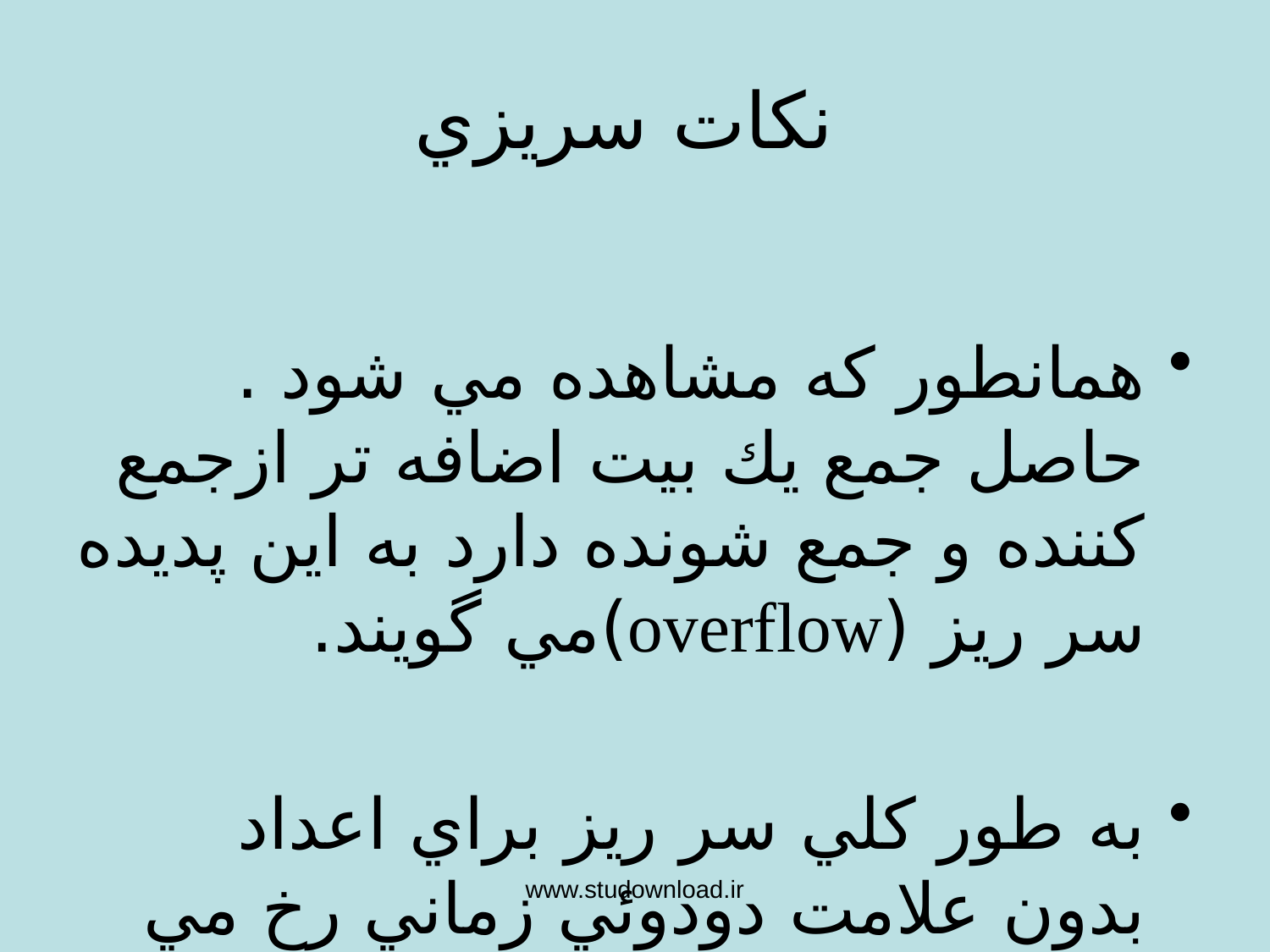

# نكات سريزي

همانطور كه مشاهده مي شود . حاصل جمع يك بيت اضافه تر ازجمع كننده و جمع شونده دارد به اين پديده سر ريز (overflow)مي گويند.

به طور كلي سر ريز براي اعداد بدون علامت دودوئي زماني رخ مي دهد كهcout=1باشد.

هنگامي كه سر ريز اتفاق مي افتد ديگر حاصلجمع، بدون بيت سرريز معتبر نيست.

www.studownload.ir